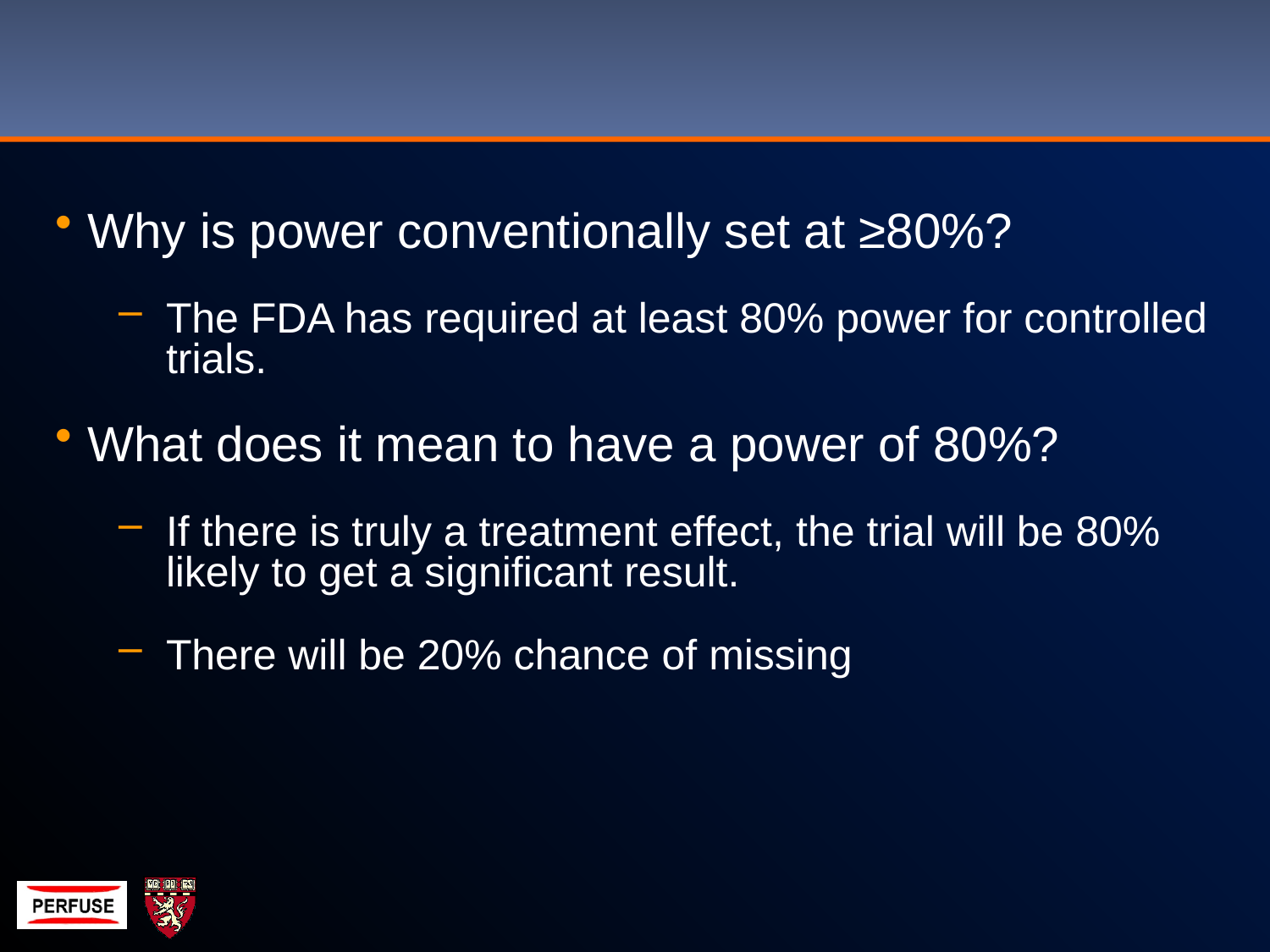

Why is power conventionally set at ≥80%?
The FDA has required at least 80% power for controlled trials.
What does it mean to have a power of 80%?
If there is truly a treatment effect, the trial will be 80% likely to get a significant result.
There will be 20% chance of missing